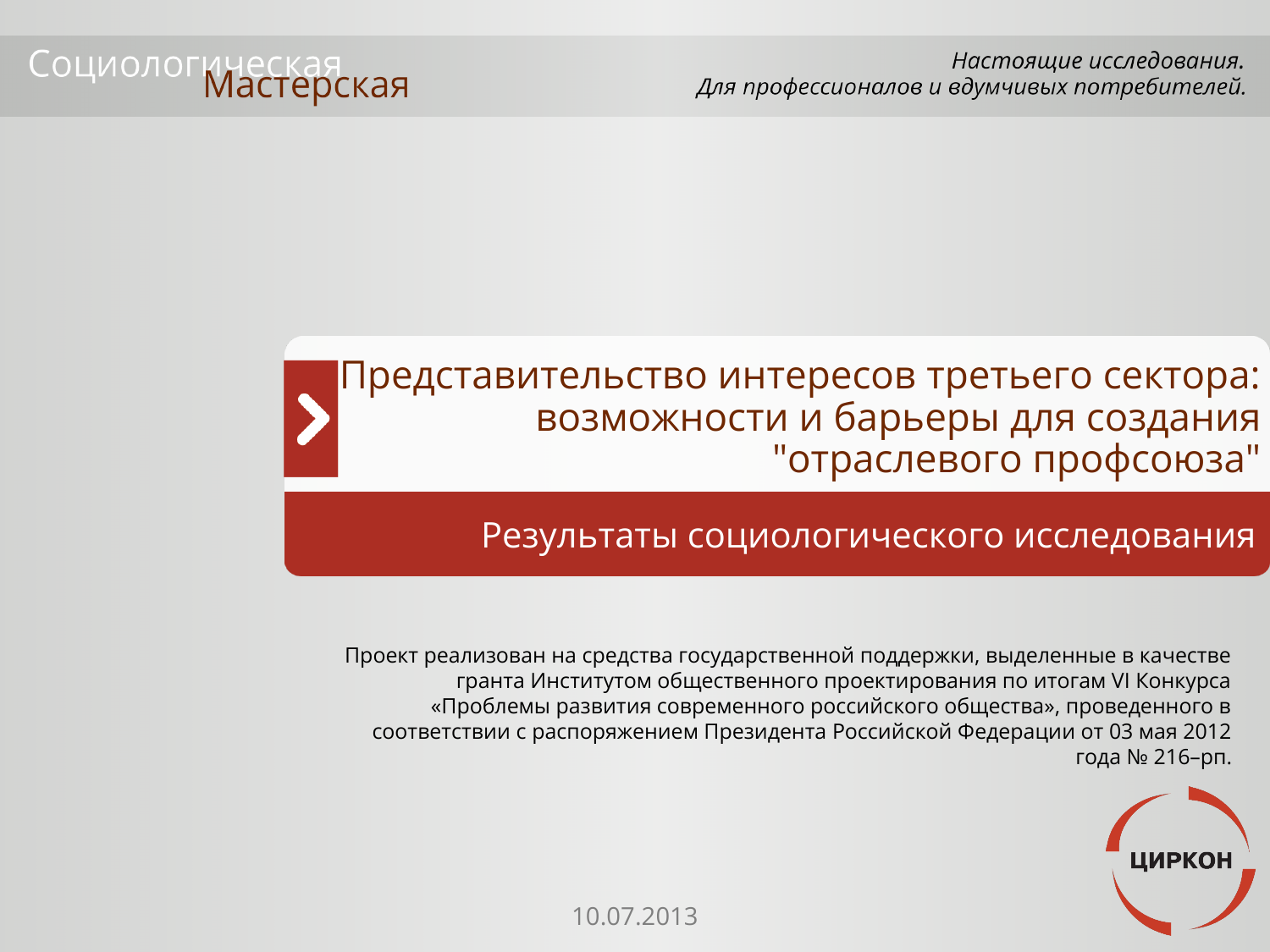

Представительство интересов третьего сектора: возможности и барьеры для создания "отраслевого профсоюза"
Результаты социологического исследования
Проект реализован на средства государственной поддержки, выделенные в качестве гранта Институтом общественного проектирования по итогам VI Конкурса «Проблемы развития современного российского общества», проведенного в соответствии с распоряжением Президента Российской Федерации от 03 мая 2012 года № 216–рп.

10.07.2013